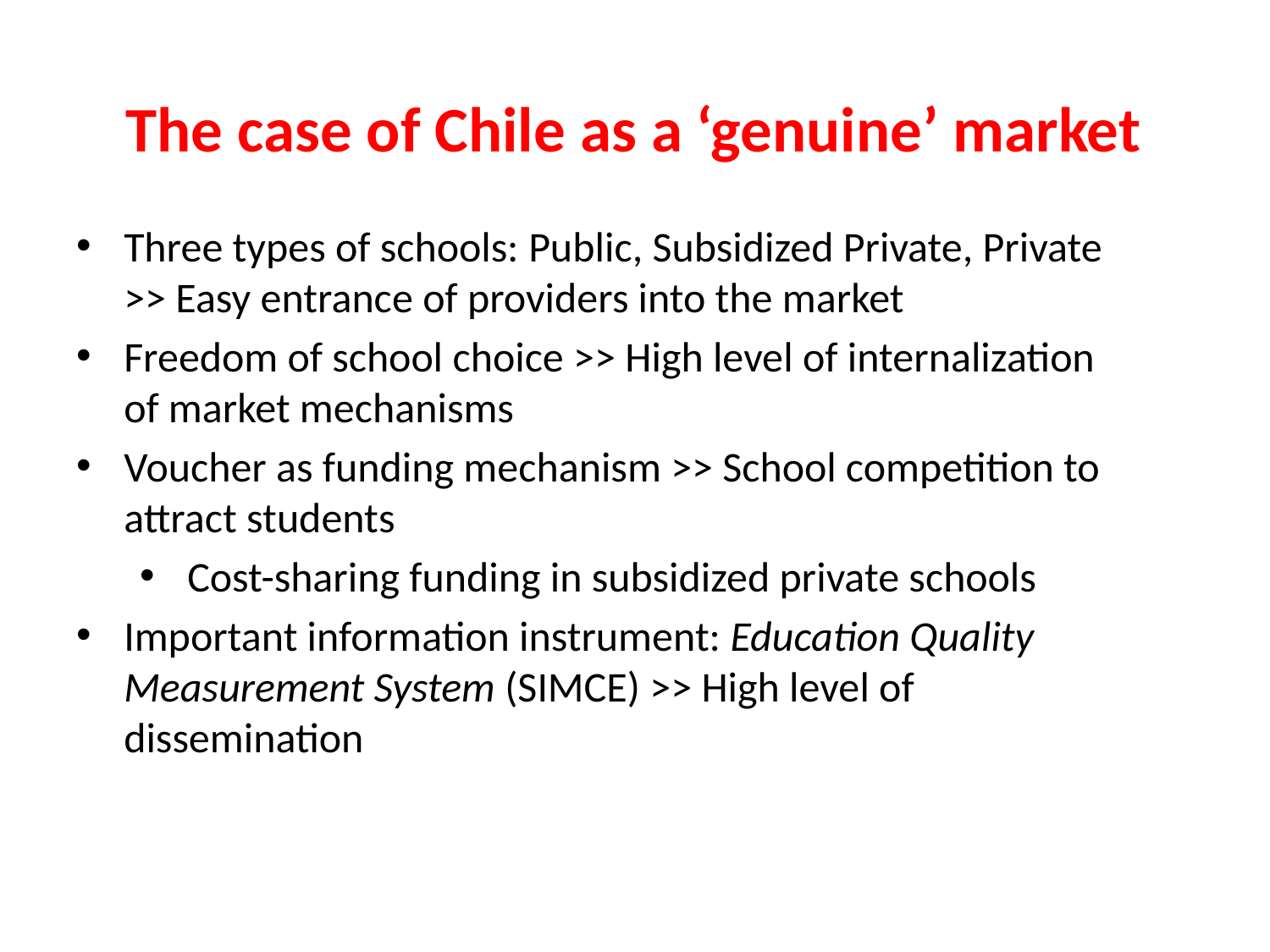

# The case of Chile as a ‘genuine’ market
Three types of schools: Public, Subsidized Private, Private >> Easy entrance of providers into the market
Freedom of school choice >> High level of internalization of market mechanisms
Voucher as funding mechanism >> School competition to attract students
Cost-sharing funding in subsidized private schools
Important information instrument: Education Quality Measurement System (SIMCE) >> High level of dissemination